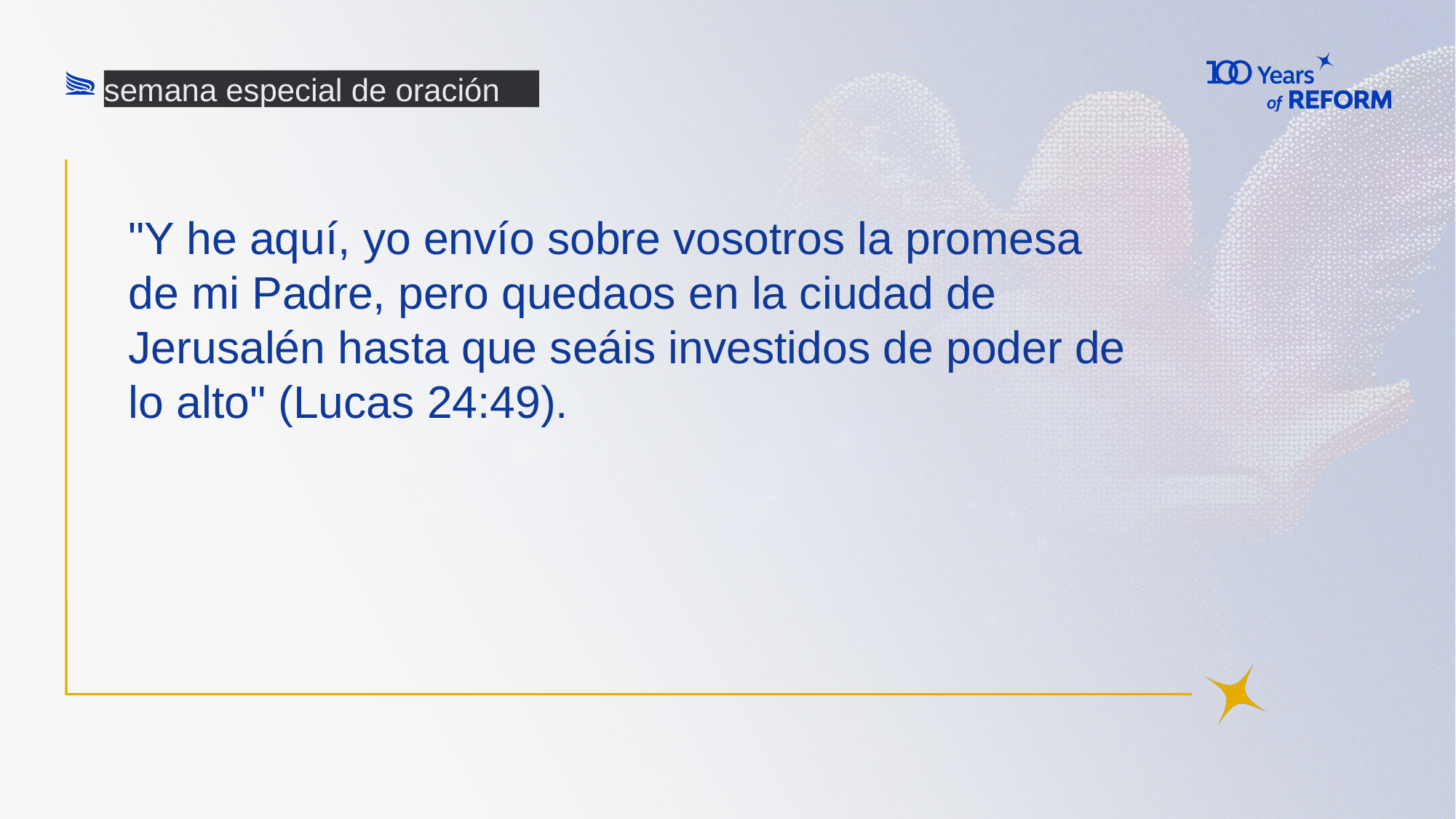

semana especial de oración
# "Y he aquí, yo envío sobre vosotros la promesa de mi Padre, pero quedaos en la ciudad de Jerusalén hasta que seáis investidos de poder de lo alto" (Lucas 24:49).